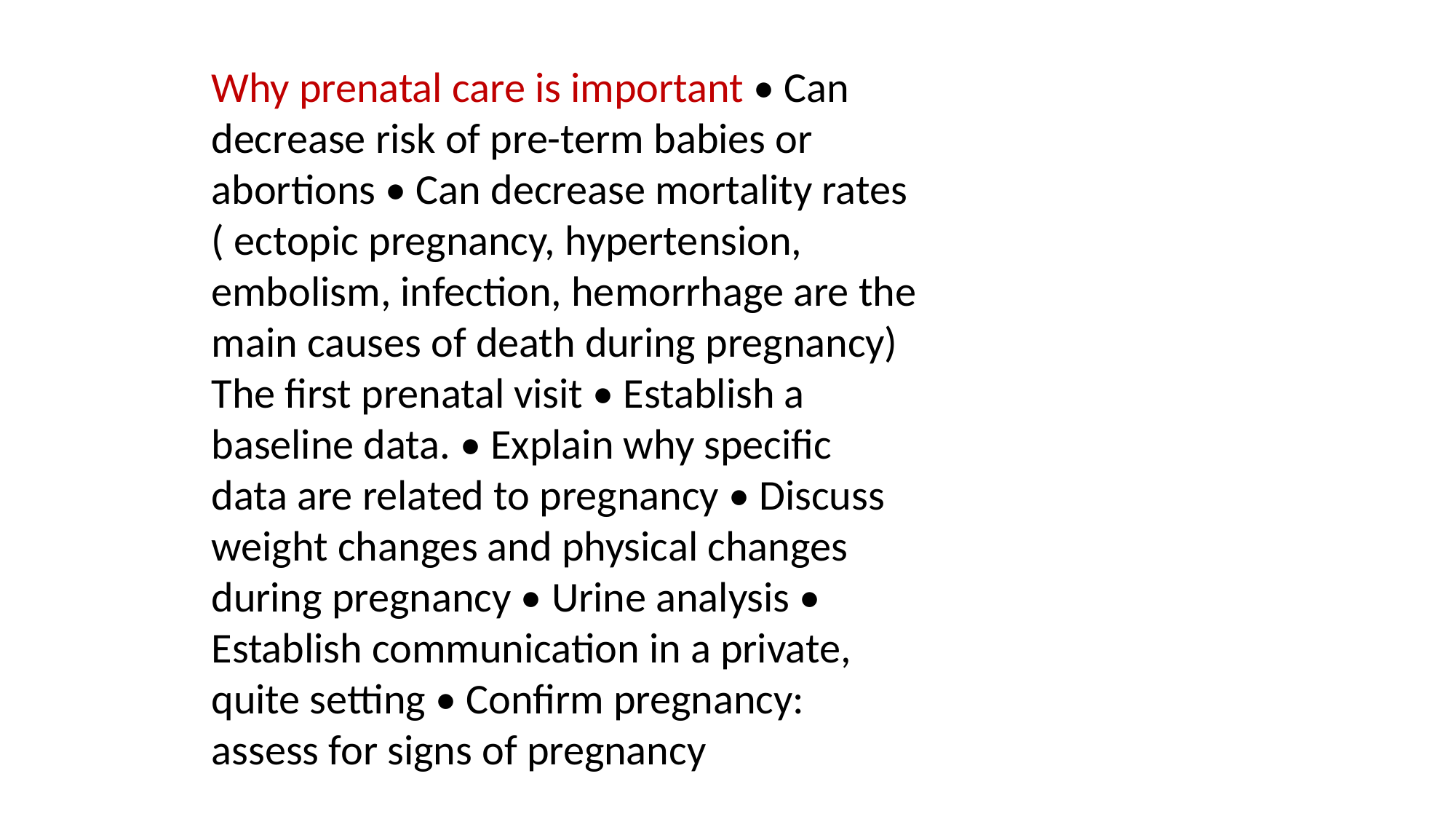

Why prenatal care is important • Can decrease risk of pre-term babies or abortions • Can decrease mortality rates ( ectopic pregnancy, hypertension, embolism, infection, hemorrhage are the main causes of death during pregnancy) The first prenatal visit • Establish a baseline data. • Explain why specific data are related to pregnancy • Discuss weight changes and physical changes during pregnancy • Urine analysis • Establish communication in a private, quite setting • Confirm pregnancy: assess for signs of pregnancy